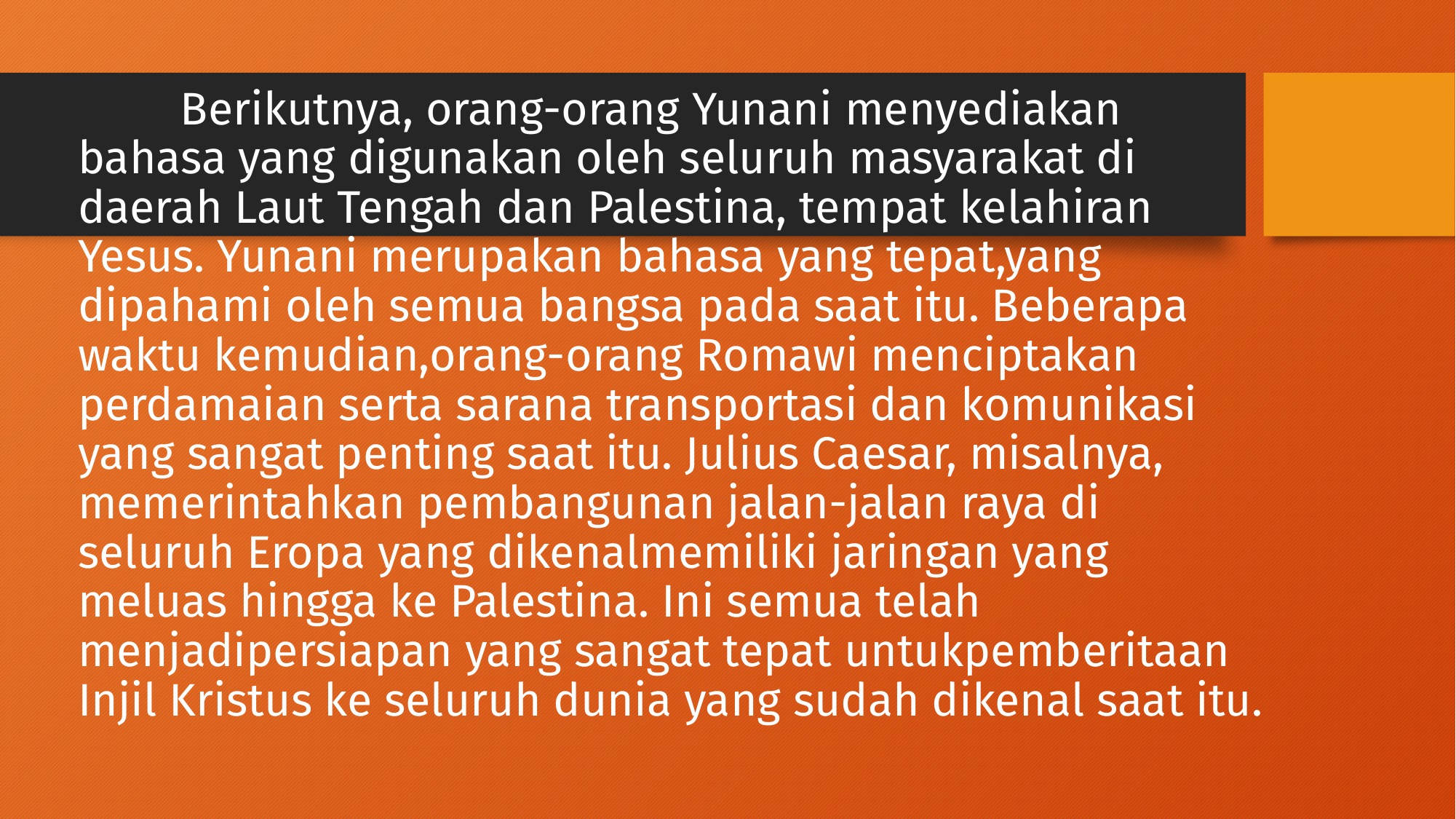

Berikutnya, orang-orang Yunani menyediakan bahasa yang digunakan oleh seluruh masyarakat di daerah Laut Tengah dan Palestina, tempat kelahiran Yesus. Yunani merupakan bahasa yang tepat,yang dipahami oleh semua bangsa pada saat itu. Beberapa waktu kemudian,orang-orang Romawi menciptakan perdamaian serta sarana transportasi dan komunikasi yang sangat penting saat itu. Julius Caesar, misalnya, memerintahkan pembangunan jalan-jalan raya di seluruh Eropa yang dikenalmemiliki jaringan yang meluas hingga ke Palestina. Ini semua telah menjadipersiapan yang sangat tepat untukpemberitaan Injil Kristus ke seluruh dunia yang sudah dikenal saat itu.